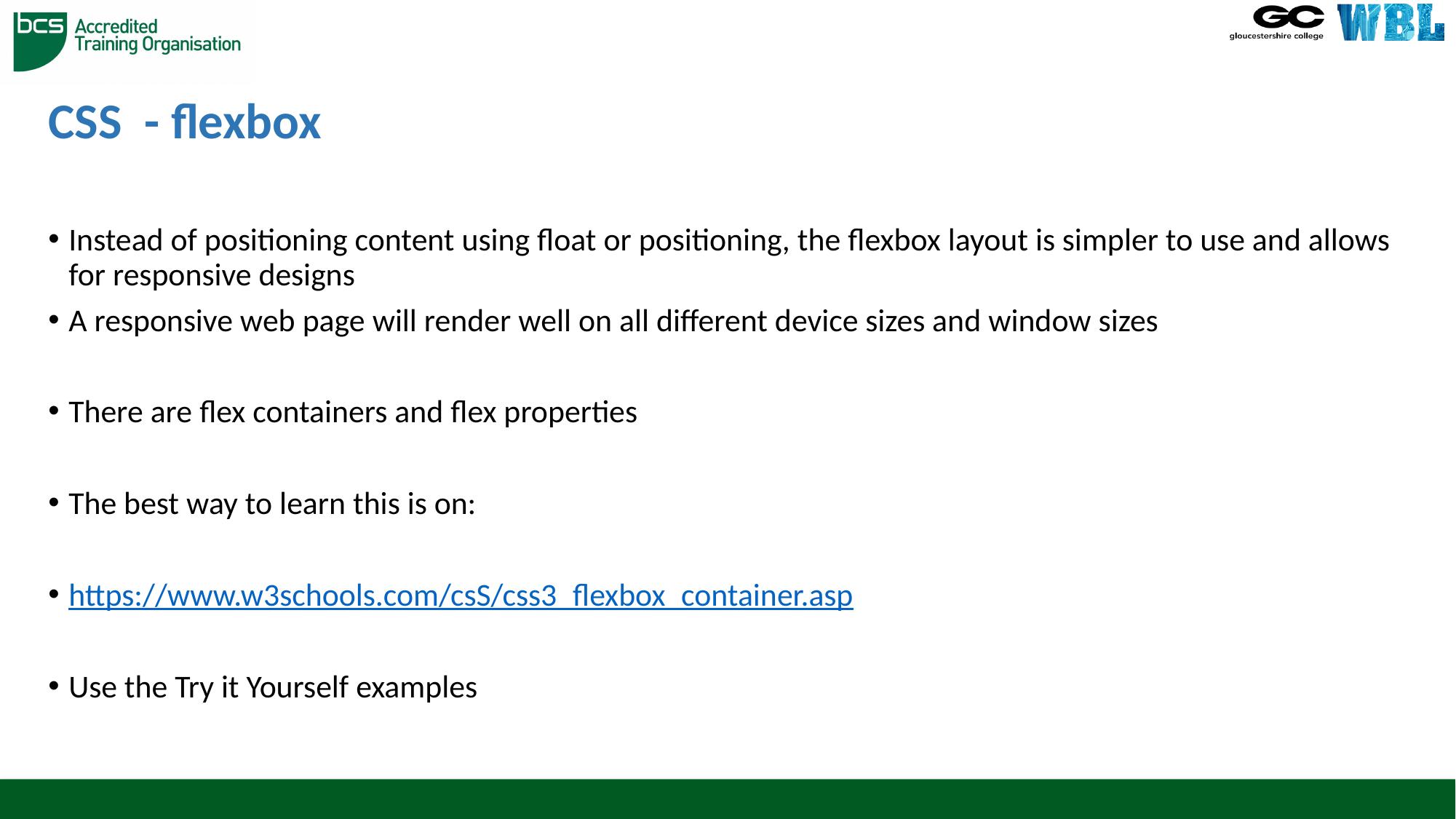

# CSS  - flexbox
Instead of positioning content using float or positioning, the flexbox layout is simpler to use and allows for responsive designs
A responsive web page will render well on all different device sizes and window sizes

There are flex containers and flex properties

The best way to learn this is on:

https://www.w3schools.com/csS/css3_flexbox_container.asp

Use the Try it Yourself examples